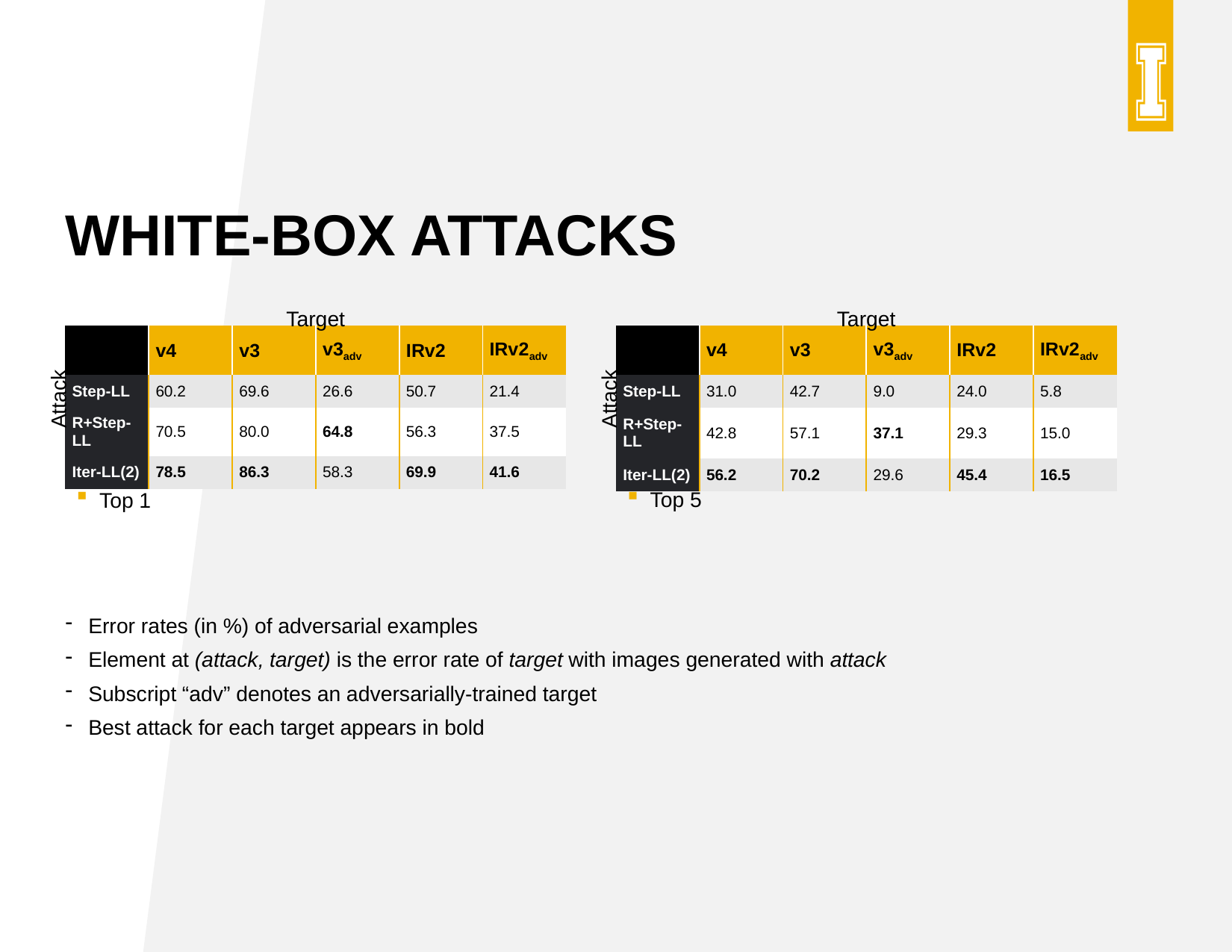

# White-Box attacks
Target
Target
|  | v4 | v3 | v3adv | IRv2 | IRv2adv |
| --- | --- | --- | --- | --- | --- |
| Step-LL | 31.0 | 42.7 | 9.0 | 24.0 | 5.8 |
| R+Step-LL | 42.8 | 57.1 | 37.1 | 29.3 | 15.0 |
| Iter-LL(2) | 56.2 | 70.2 | 29.6 | 45.4 | 16.5 |
|  | v4 | v3 | v3adv | IRv2 | IRv2adv |
| --- | --- | --- | --- | --- | --- |
| Step-LL | 60.2 | 69.6 | 26.6 | 50.7 | 21.4 |
| R+Step-LL | 70.5 | 80.0 | 64.8 | 56.3 | 37.5 |
| Iter-LL(2) | 78.5 | 86.3 | 58.3 | 69.9 | 41.6 |
Attack
Attack
Top 5
Top 1
Error rates (in %) of adversarial examples
Element at (attack, target) is the error rate of target with images generated with attack
Subscript “adv” denotes an adversarially-trained target
Best attack for each target appears in bold